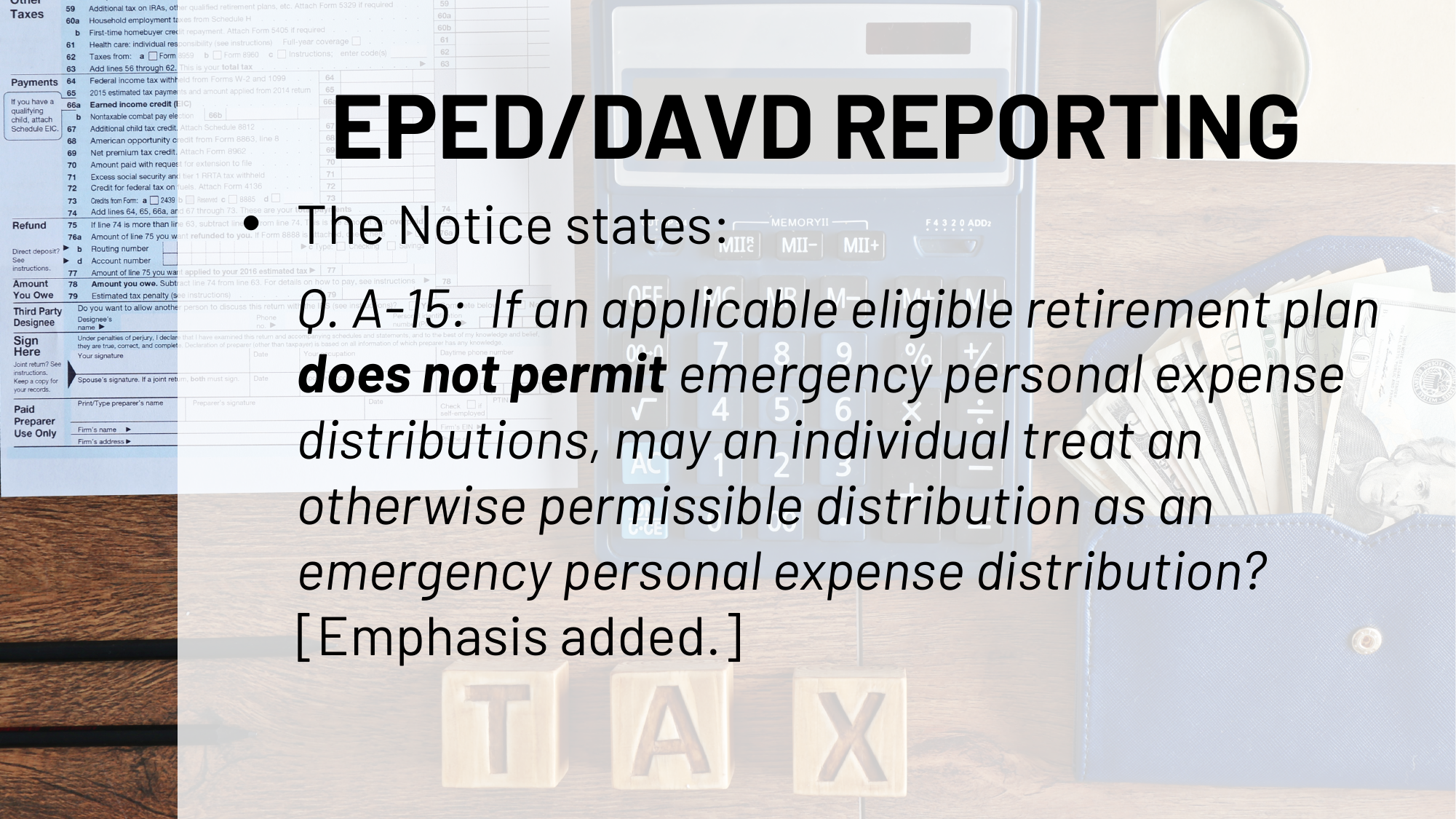

# EPED/DAVD REPORTING
The Notice states:
Q. A-15:  If an applicable eligible retirement plan does not permit emergency personal expense distributions, may an individual treat an otherwise permissible distribution as an emergency personal expense distribution? [Emphasis added.]